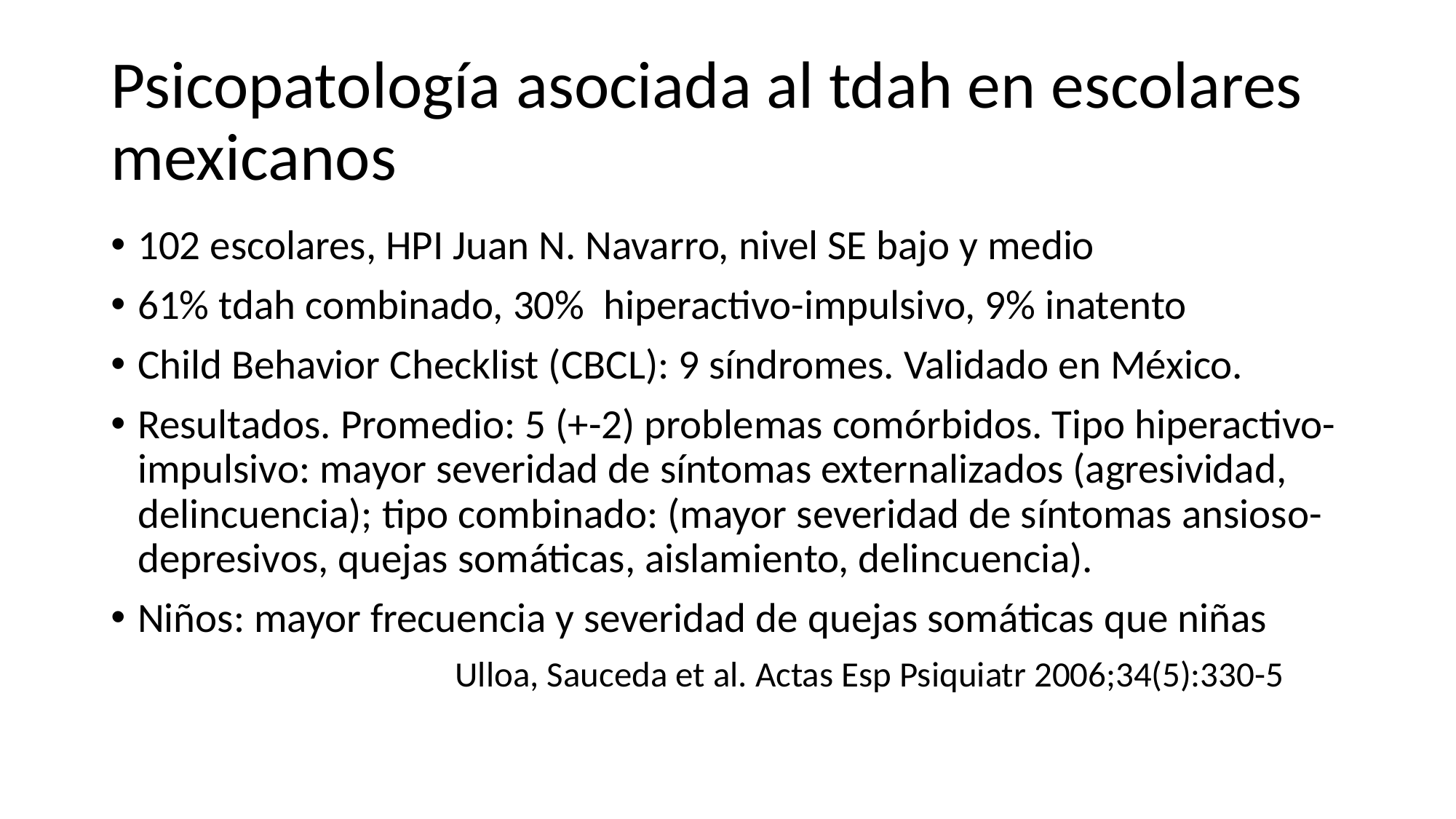

# Psicopatología asociada al tdah en escolares mexicanos
102 escolares, HPI Juan N. Navarro, nivel SE bajo y medio
61% tdah combinado, 30%  hiperactivo-impulsivo, 9% inatento
Child Behavior Checklist (CBCL): 9 síndromes. Validado en México.
Resultados. Promedio: 5 (+-2) problemas comórbidos. Tipo hiperactivo-impulsivo: mayor severidad de síntomas externalizados (agresividad, delincuencia); tipo combinado: (mayor severidad de síntomas ansioso-depresivos, quejas somáticas, aislamiento, delincuencia).
Niños: mayor frecuencia y severidad de quejas somáticas que niñas
                                           Ulloa, Sauceda et al. Actas Esp Psiquiatr 2006;34(5):330-5